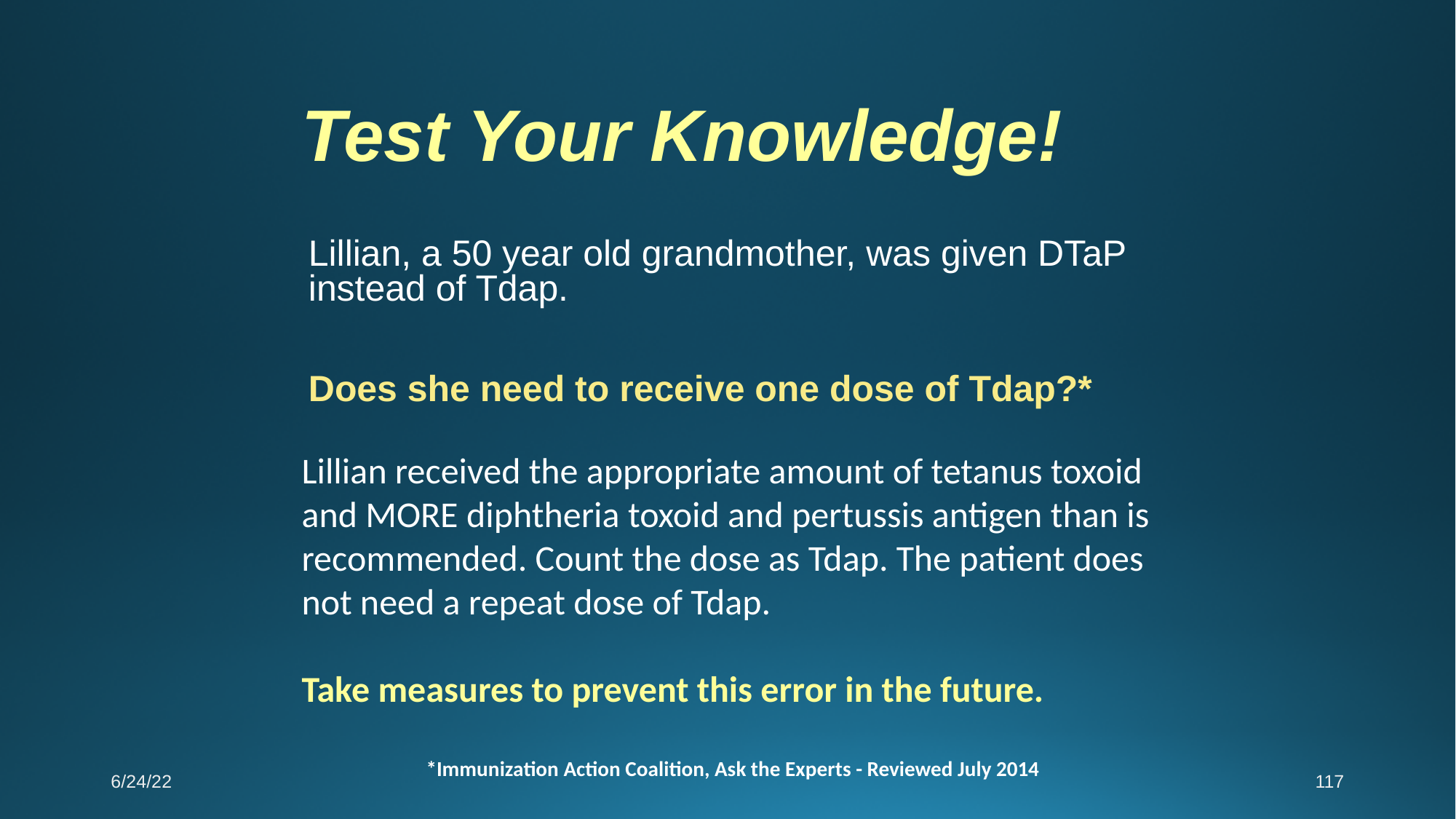

Test Your Knowledge!
Lillian, a 50 year old grandmother, was given DTaP instead of Tdap.

Does she need to receive one dose of Tdap?*

Lillian received the appropriate amount of tetanus toxoid and MORE diphtheria toxoid and pertussis antigen than is recommended. Count the dose as Tdap. The patient does not need a repeat dose of Tdap.

Take measures to prevent this error in the future.
*Immunization Action Coalition, Ask the Experts - Reviewed July 2014
6/24/22

117